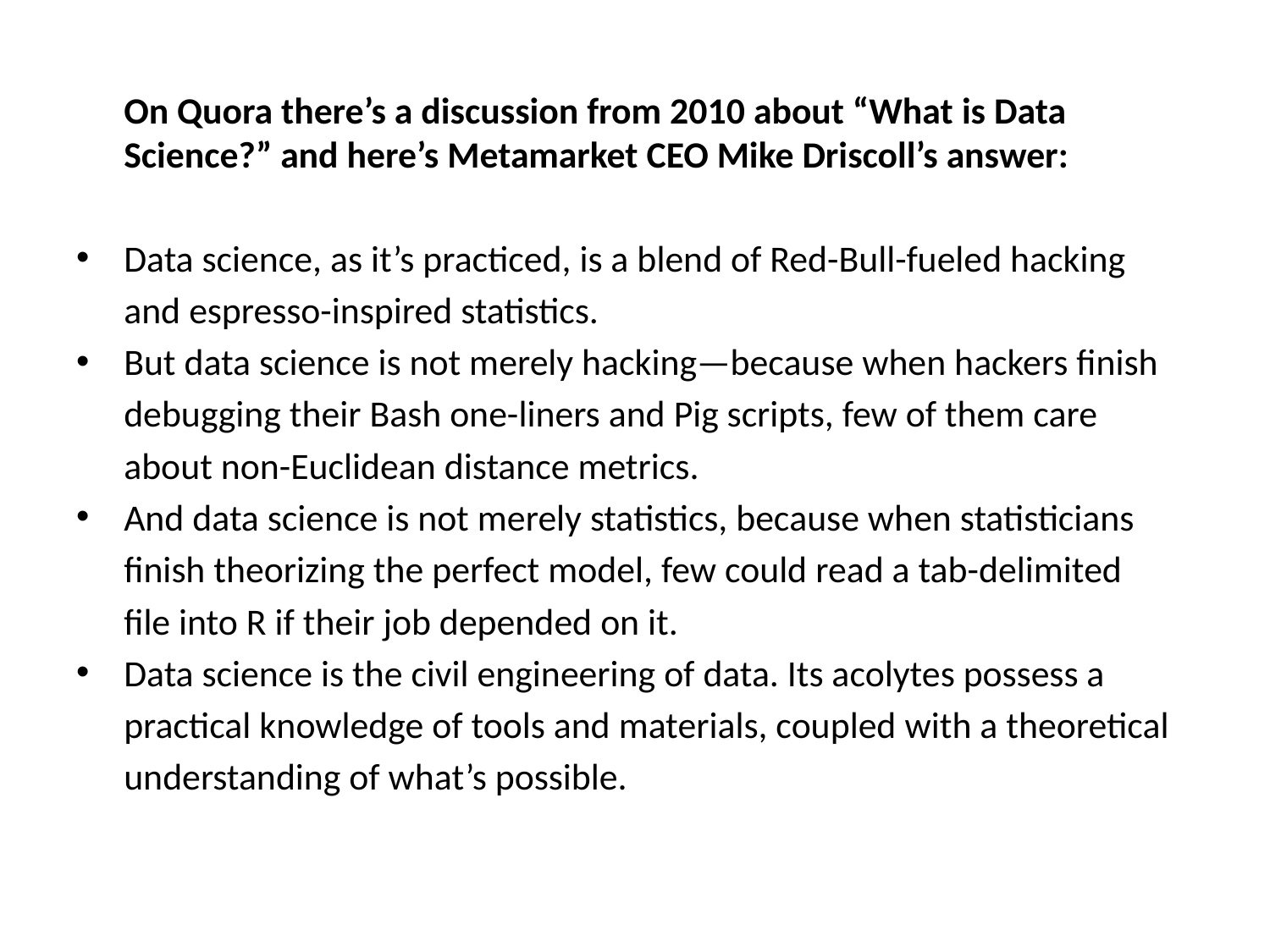

On Quora there’s a discussion from 2010 about “What is Data Science?” and here’s Metamarket CEO Mike Driscoll’s answer:

Data science, as it’s practiced, is a blend of Red-Bull-fueled hacking
	and espresso-inspired statistics.
But data science is not merely hacking—because when hackers finish
	debugging their Bash one-liners and Pig scripts, few of them care
	about non-Euclidean distance metrics.
And data science is not merely statistics, because when statisticians
	finish theorizing the perfect model, few could read a tab-delimited
	file into R if their job depended on it.
Data science is the civil engineering of data. Its acolytes possess a
	practical knowledge of tools and materials, coupled with a theoretical
	understanding of what’s possible.